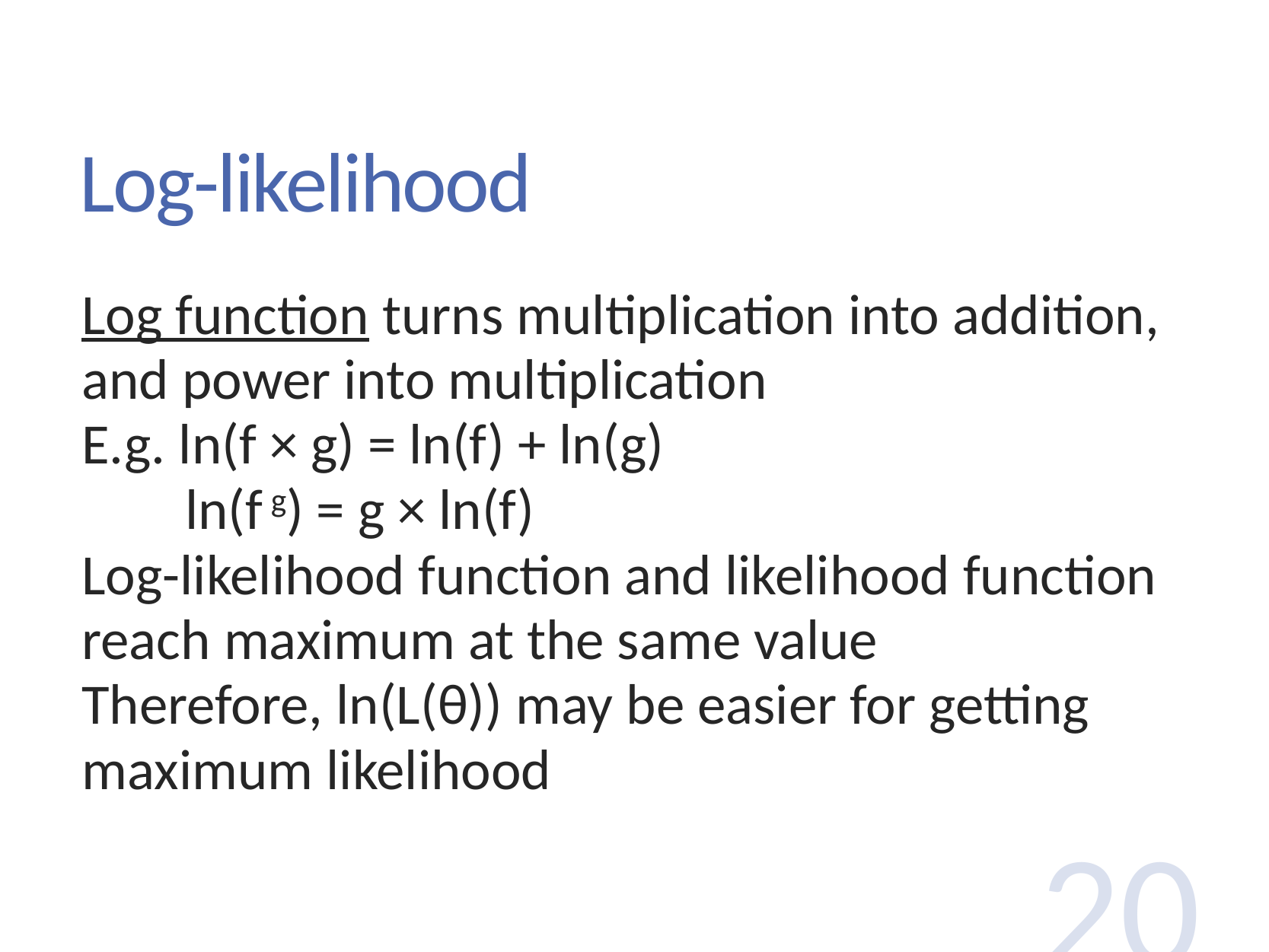

# Log-likelihood
Log function turns multiplication into addition, and power into multiplication
E.g. ln(f × g) = ln(f) + ln(g)
        ln(f g) = g × ln(f)
Log-likelihood function and likelihood function reach maximum at the same value
Therefore, ln(L(θ)) may be easier for getting maximum likelihood

20